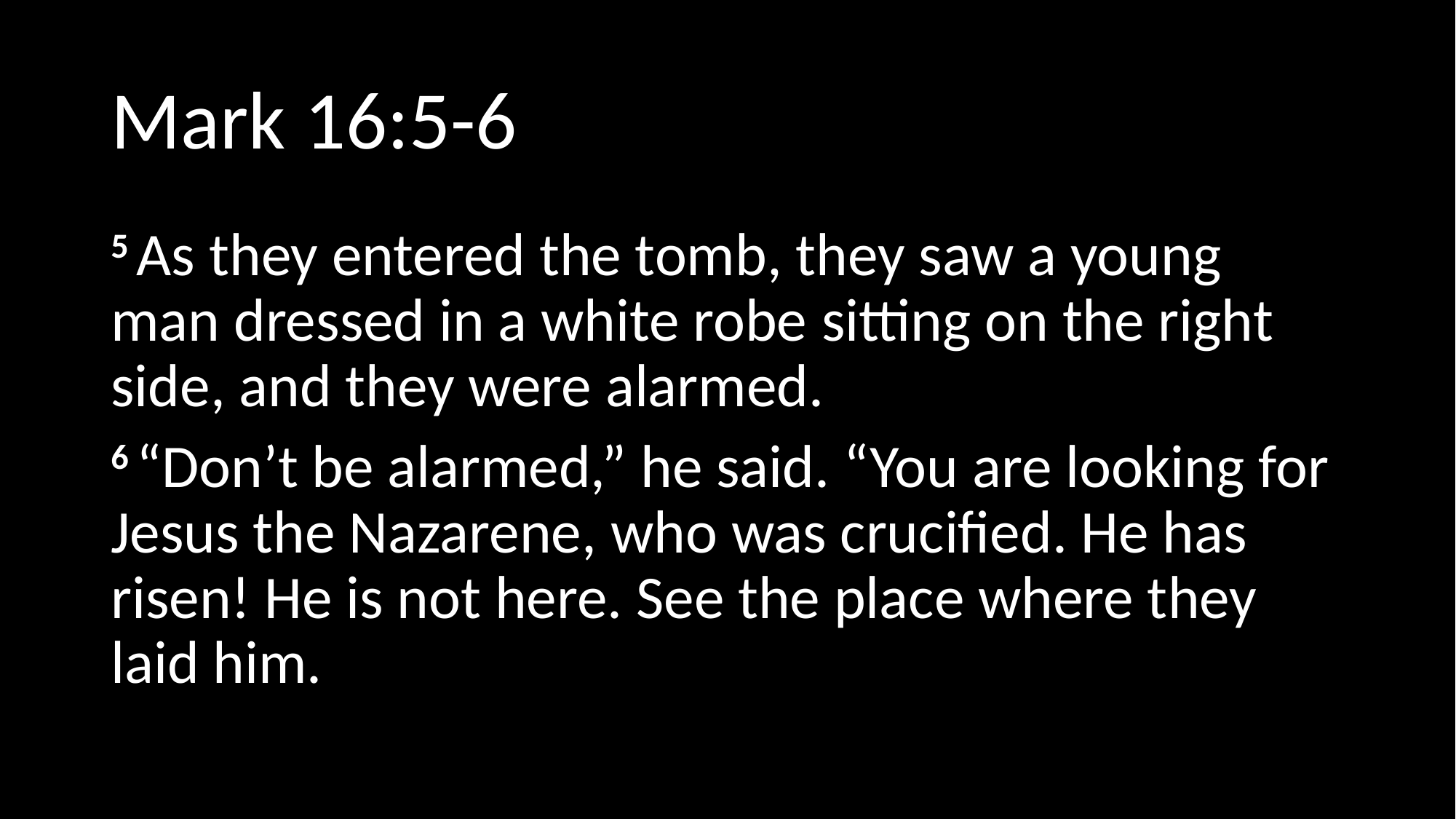

# Mark 16:5-6
5 As they entered the tomb, they saw a young man dressed in a white robe sitting on the right side, and they were alarmed.
6 “Don’t be alarmed,” he said. “You are looking for Jesus the Nazarene, who was crucified. He has risen! He is not here. See the place where they laid him.